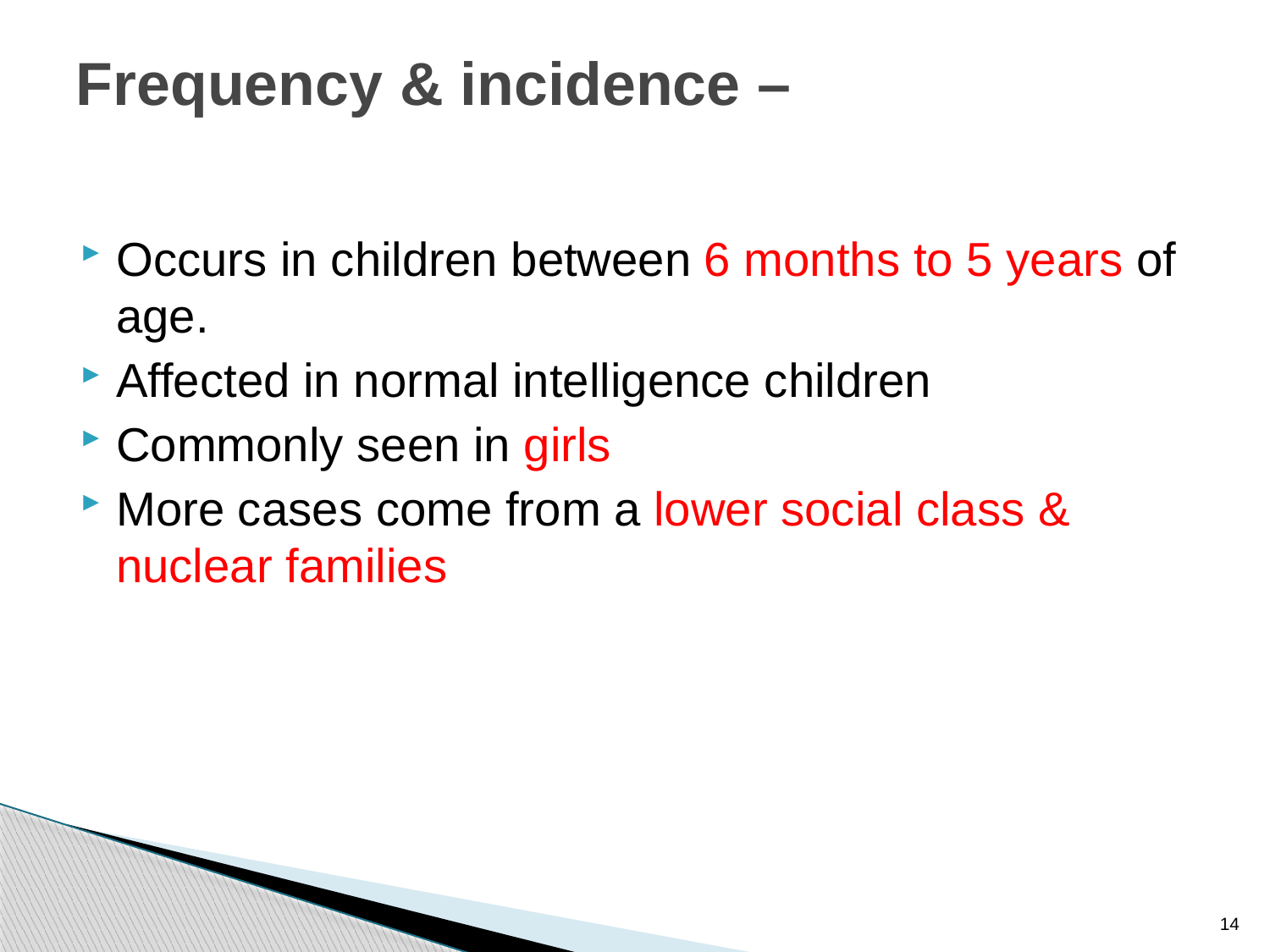

# Frequency & incidence –
Occurs in children between 6 months to 5 years of age.
Affected in normal intelligence children
Commonly seen in girls
More cases come from a lower social class & nuclear families
14